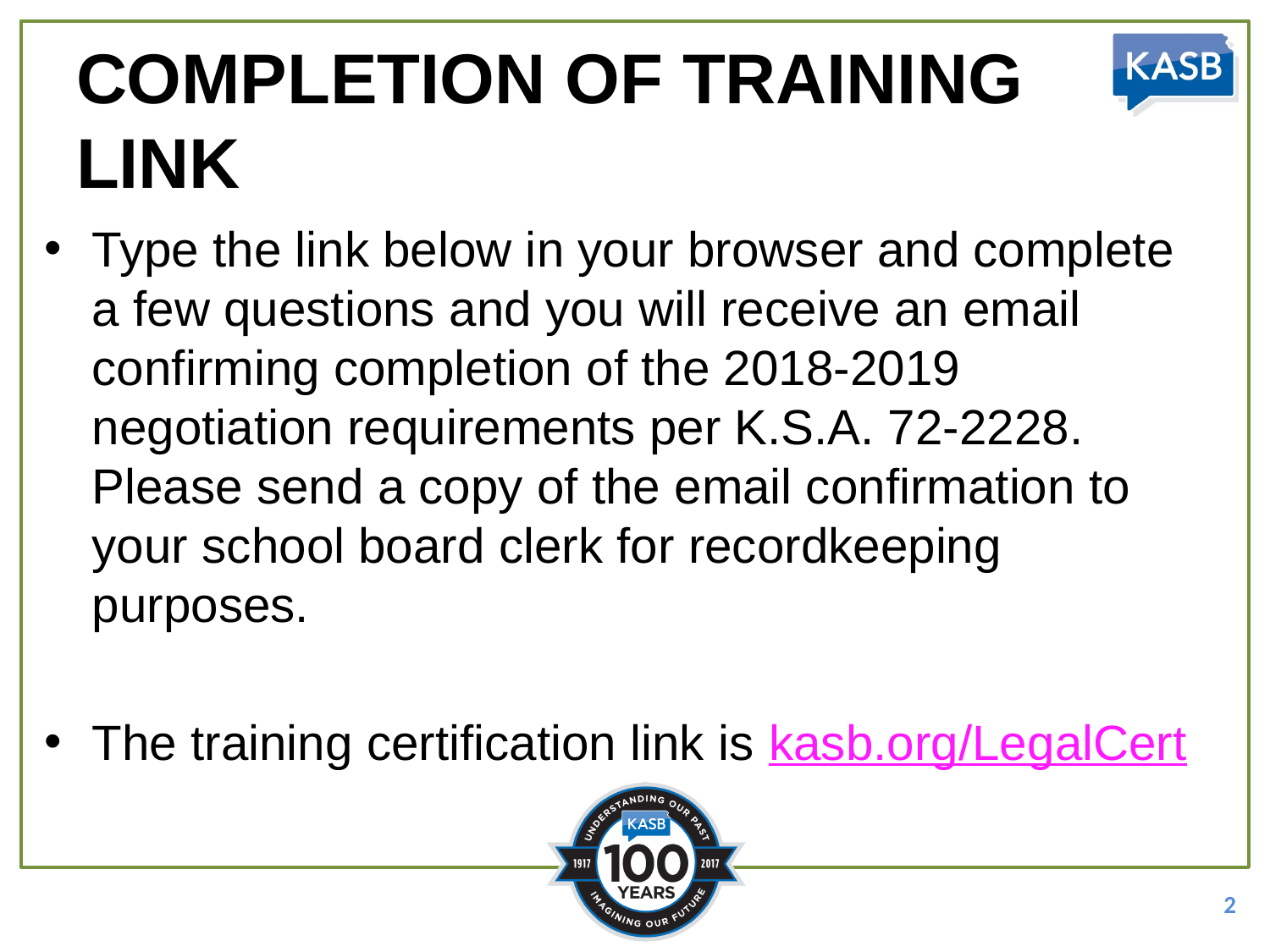

# COMPLETION OF TRAINING LINK
Type the link below in your browser and complete a few questions and you will receive an email confirming completion of the 2018-2019 negotiation requirements per K.S.A. 72-2228. Please send a copy of the email confirmation to your school board clerk for recordkeeping purposes.

The training certification link is kasb.org/LegalCert

2